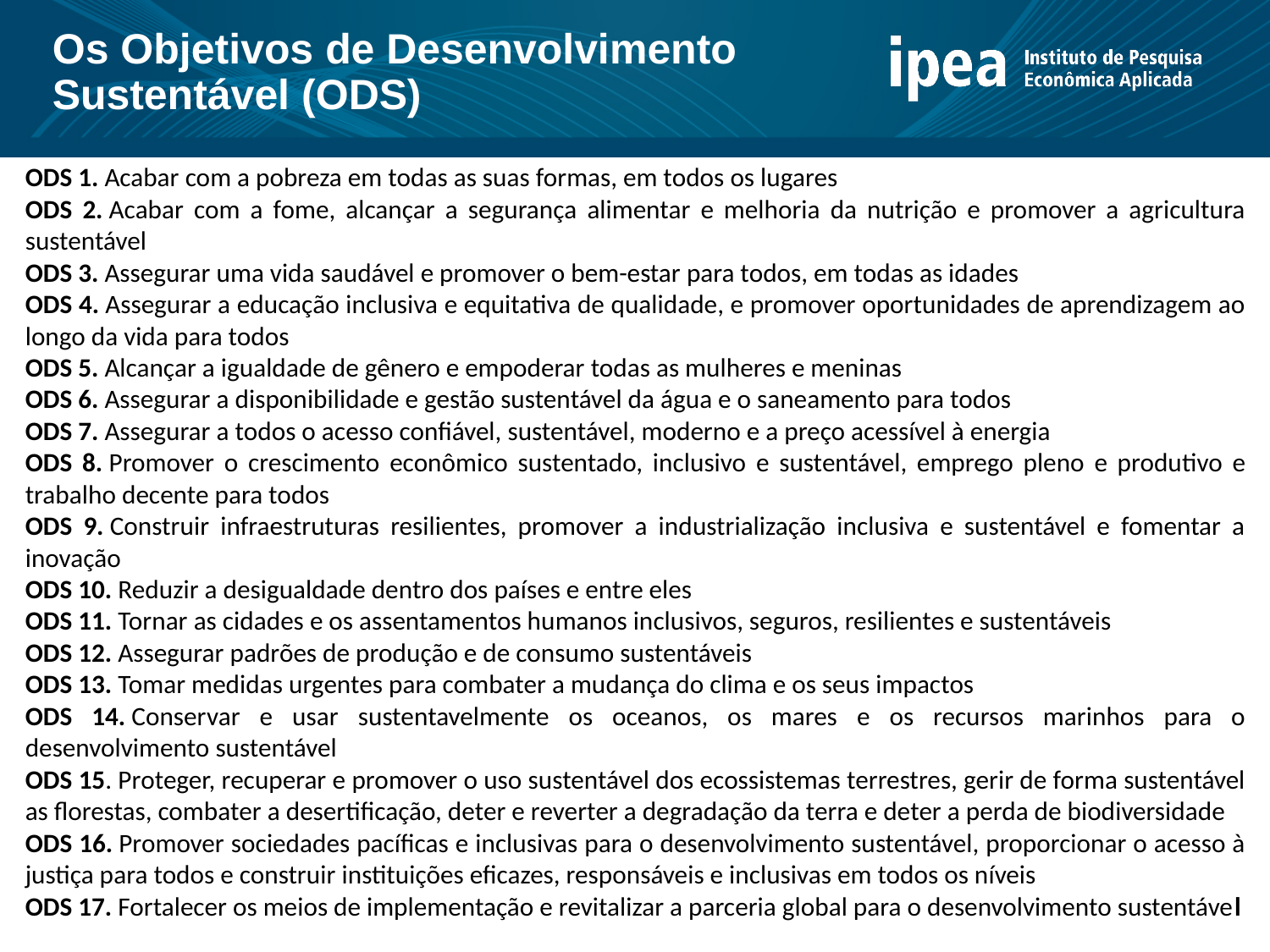

Os Objetivos de Desenvolvimento Sustentável (ODS)
ODS 1. Acabar com a pobreza em todas as suas formas, em todos os lugares
ODS 2. Acabar com a fome, alcançar a segurança alimentar e melhoria da nutrição e promover a agricultura sustentável
ODS 3. Assegurar uma vida saudável e promover o bem-estar para todos, em todas as idades
ODS 4. Assegurar a educação inclusiva e equitativa de qualidade, e promover oportunidades de aprendizagem ao longo da vida para todos
ODS 5. Alcançar a igualdade de gênero e empoderar todas as mulheres e meninas
ODS 6. Assegurar a disponibilidade e gestão sustentável da água e o saneamento para todos
ODS 7. Assegurar a todos o acesso confiável, sustentável, moderno e a preço acessível à energia
ODS 8. Promover o crescimento econômico sustentado, inclusivo e sustentável, emprego pleno e produtivo e trabalho decente para todos
ODS 9. Construir infraestruturas resilientes, promover a industrialização inclusiva e sustentável e fomentar a inovação
ODS 10. Reduzir a desigualdade dentro dos países e entre eles
ODS 11. Tornar as cidades e os assentamentos humanos inclusivos, seguros, resilientes e sustentáveis
ODS 12. Assegurar padrões de produção e de consumo sustentáveis
ODS 13. Tomar medidas urgentes para combater a mudança do clima e os seus impactos
ODS 14. Conservar e usar sustentavelmente os oceanos, os mares e os recursos marinhos para o desenvolvimento sustentável
ODS 15. Proteger, recuperar e promover o uso sustentável dos ecossistemas terrestres, gerir de forma sustentável as florestas, combater a desertificação, deter e reverter a degradação da terra e deter a perda de biodiversidade
ODS 16. Promover sociedades pacíficas e inclusivas para o desenvolvimento sustentável, proporcionar o acesso à justiça para todos e construir instituições eficazes, responsáveis e inclusivas em todos os níveis
ODS 17. Fortalecer os meios de implementação e revitalizar a parceria global para o desenvolvimento sustentável